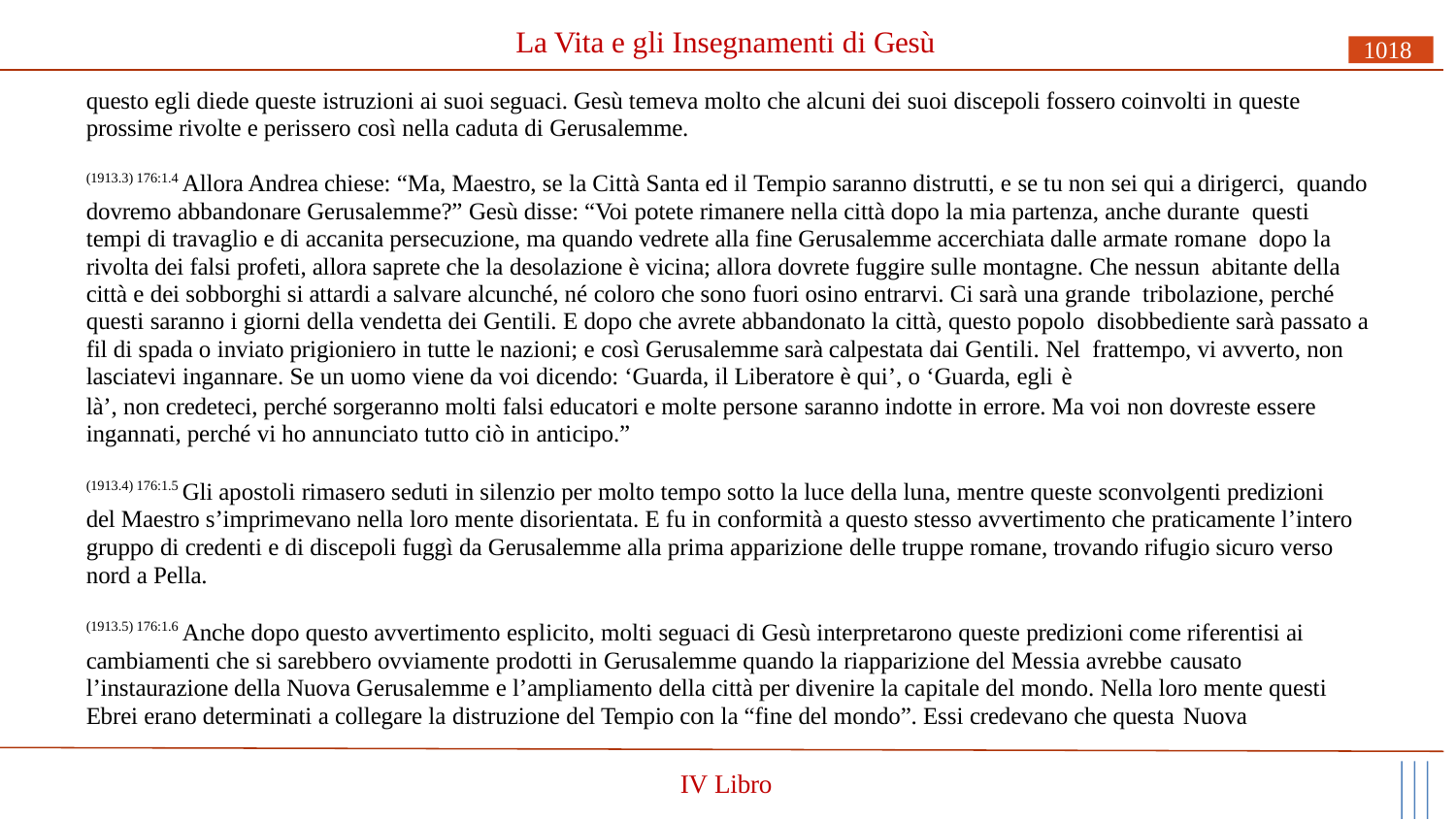

# La Vita e gli Insegnamenti di Gesù
1018

questo egli diede queste istruzioni ai suoi seguaci. Gesù temeva molto che alcuni dei suoi discepoli fossero coinvolti in queste  prossime rivolte e perissero così nella caduta di Gerusalemme.

(1913.3) 176:1.4 Allora Andrea chiese: “Ma, Maestro, se la Città Santa ed il Tempio saranno distrutti, e se tu non sei qui a dirigerci,  quando dovremo abbandonare Gerusalemme?” Gesù disse: “Voi potete rimanere nella città dopo la mia partenza, anche durante  questi tempi di travaglio e di accanita persecuzione, ma quando vedrete alla fine Gerusalemme accerchiata dalle armate romane  dopo la rivolta dei falsi profeti, allora saprete che la desolazione è vicina; allora dovrete fuggire sulle montagne. Che nessun  abitante della città e dei sobborghi si attardi a salvare alcunché, né coloro che sono fuori osino entrarvi. Ci sarà una grande  tribolazione, perché questi saranno i giorni della vendetta dei Gentili. E dopo che avrete abbandonato la città, questo popolo  disobbediente sarà passato a fil di spada o inviato prigioniero in tutte le nazioni; e così Gerusalemme sarà calpestata dai Gentili. Nel  frattempo, vi avverto, non lasciatevi ingannare. Se un uomo viene da voi dicendo: ‘Guarda, il Liberatore è qui’, o ‘Guarda, egli è
là’, non credeteci, perché sorgeranno molti falsi educatori e molte persone saranno indotte in errore. Ma voi non dovreste essere  ingannati, perché vi ho annunciato tutto ciò in anticipo.”

(1913.4) 176:1.5 Gli apostoli rimasero seduti in silenzio per molto tempo sotto la luce della luna, mentre queste sconvolgenti predizioni  del Maestro s’imprimevano nella loro mente disorientata. E fu in conformità a questo stesso avvertimento che praticamente l’intero  gruppo di credenti e di discepoli fuggì da Gerusalemme alla prima apparizione delle truppe romane, trovando rifugio sicuro verso  nord a Pella.

(1913.5) 176:1.6 Anche dopo questo avvertimento esplicito, molti seguaci di Gesù interpretarono queste predizioni come riferentisi ai  cambiamenti che si sarebbero ovviamente prodotti in Gerusalemme quando la riapparizione del Messia avrebbe causato
l’instaurazione della Nuova Gerusalemme e l’ampliamento della città per divenire la capitale del mondo. Nella loro mente questi  Ebrei erano determinati a collegare la distruzione del Tempio con la “fine del mondo”. Essi credevano che questa Nuova

IV Libro